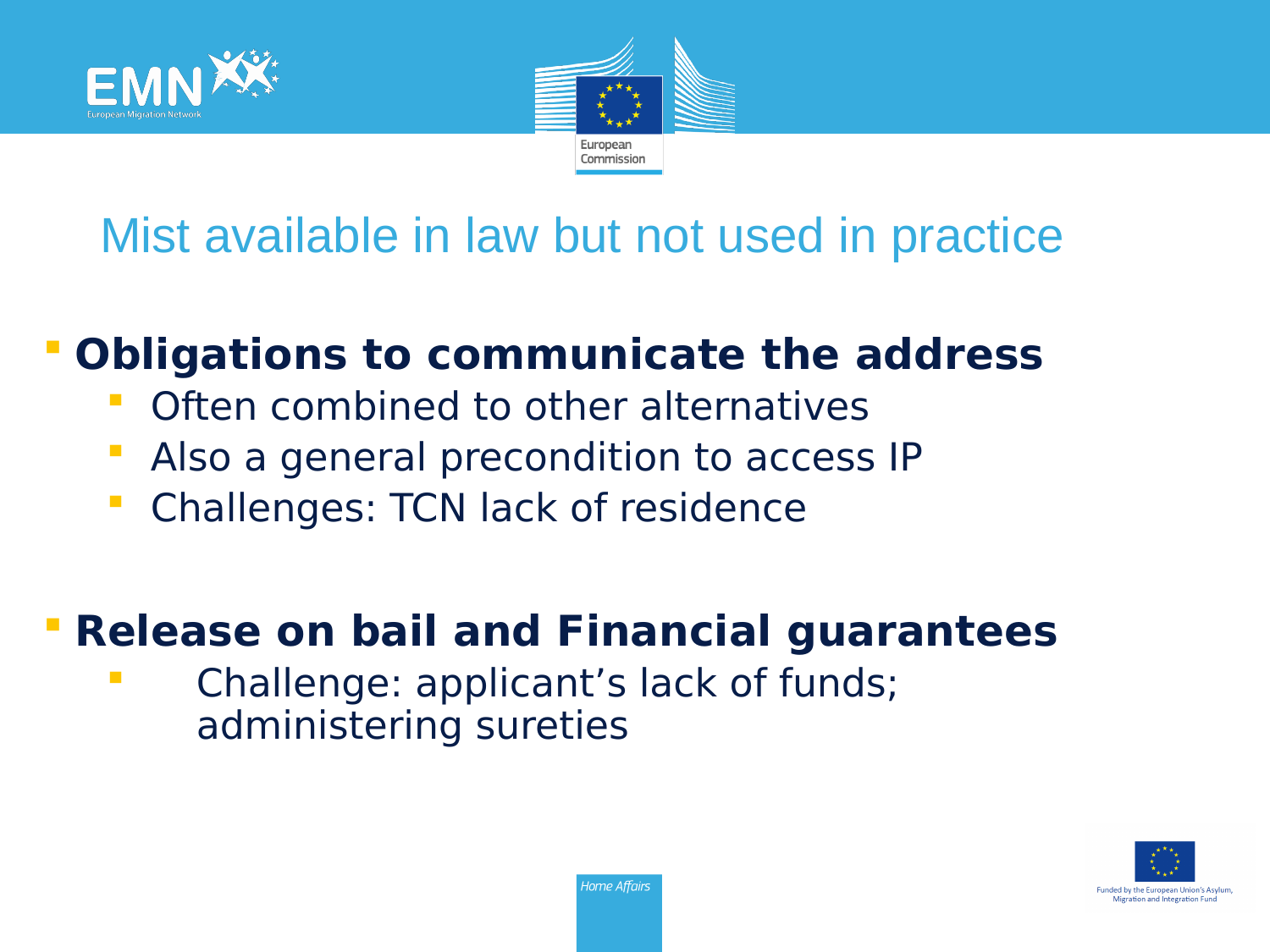

# Mist available in law but not used in practice
Obligations to communicate the address
 Often combined to other alternatives
 Also a general precondition to access IP
 Challenges: TCN lack of residence

Release on bail and Financial guarantees
Challenge: applicant’s lack of funds;  administering sureties